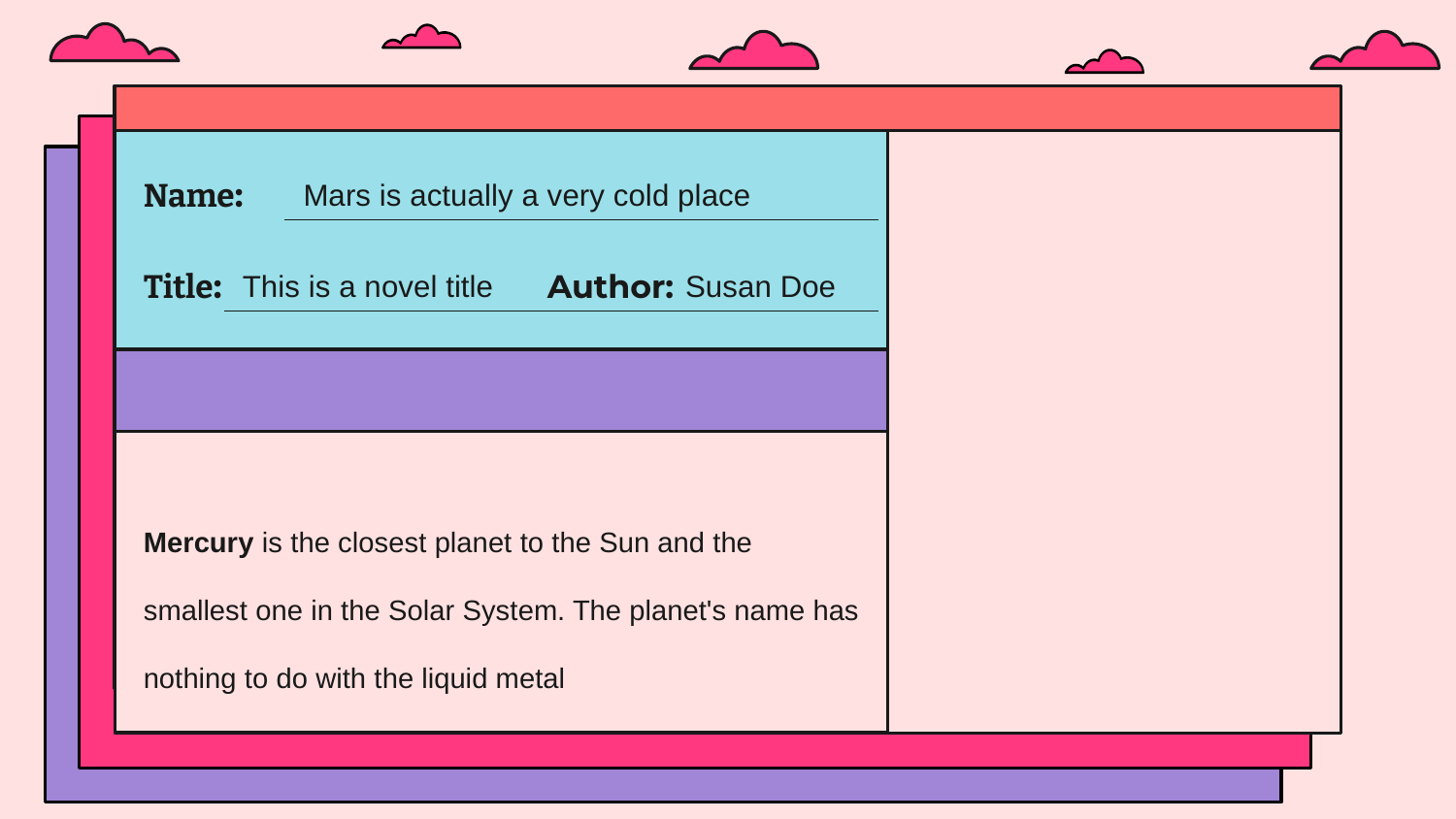

#
Name:
Mars is actually a very cold place
Title:
This is a novel title
Author:
Susan Doe
Mercury is the closest planet to the Sun and the smallest one in the Solar System. The planet's name has nothing to do with the liquid metal